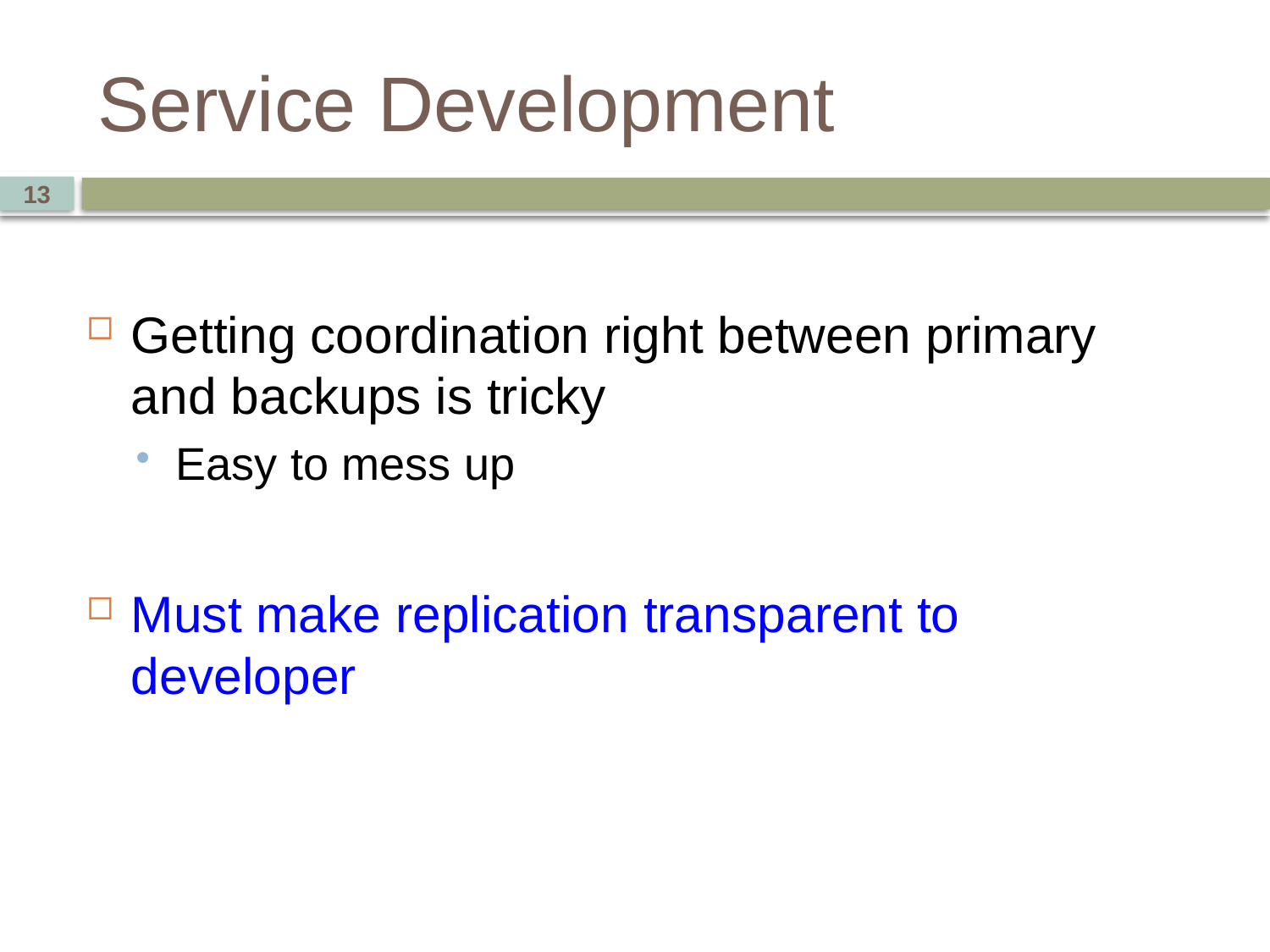

# Service Development
13

Getting coordination right between primary and backups is tricky
Easy to mess up

Must make replication transparent to developer